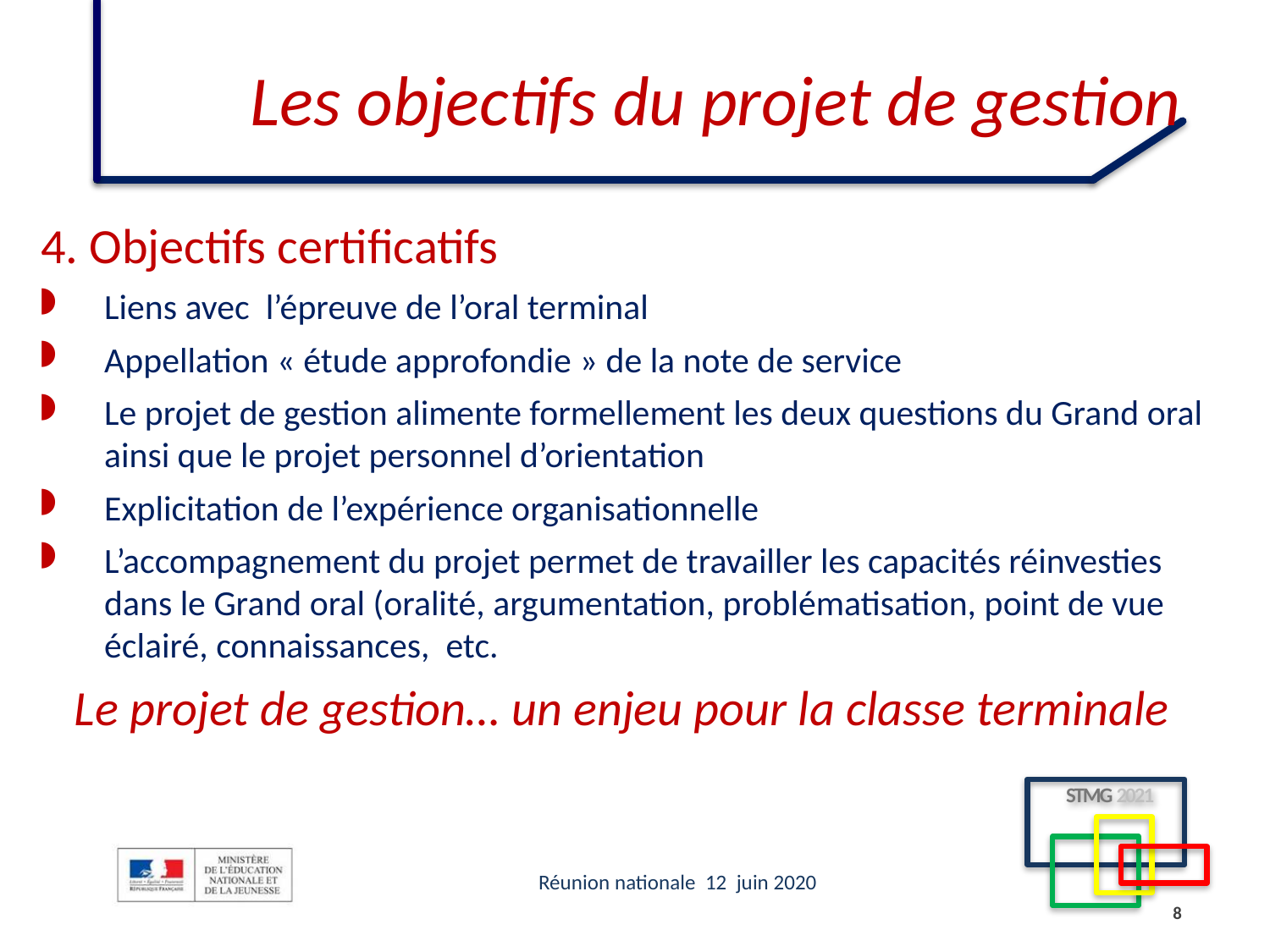

Les objectifs du projet de gestion
4. Objectifs certificatifs
Liens avec  l’épreuve de l’oral terminal
Appellation « étude approfondie » de la note de service
Le projet de gestion alimente formellement les deux questions du Grand oral ainsi que le projet personnel d’orientation
Explicitation de l’expérience organisationnelle
L’accompagnement du projet permet de travailler les capacités réinvesties dans le Grand oral (oralité, argumentation, problématisation, point de vue éclairé, connaissances,  etc.
   Le projet de gestion… un enjeu pour la classe terminale
8